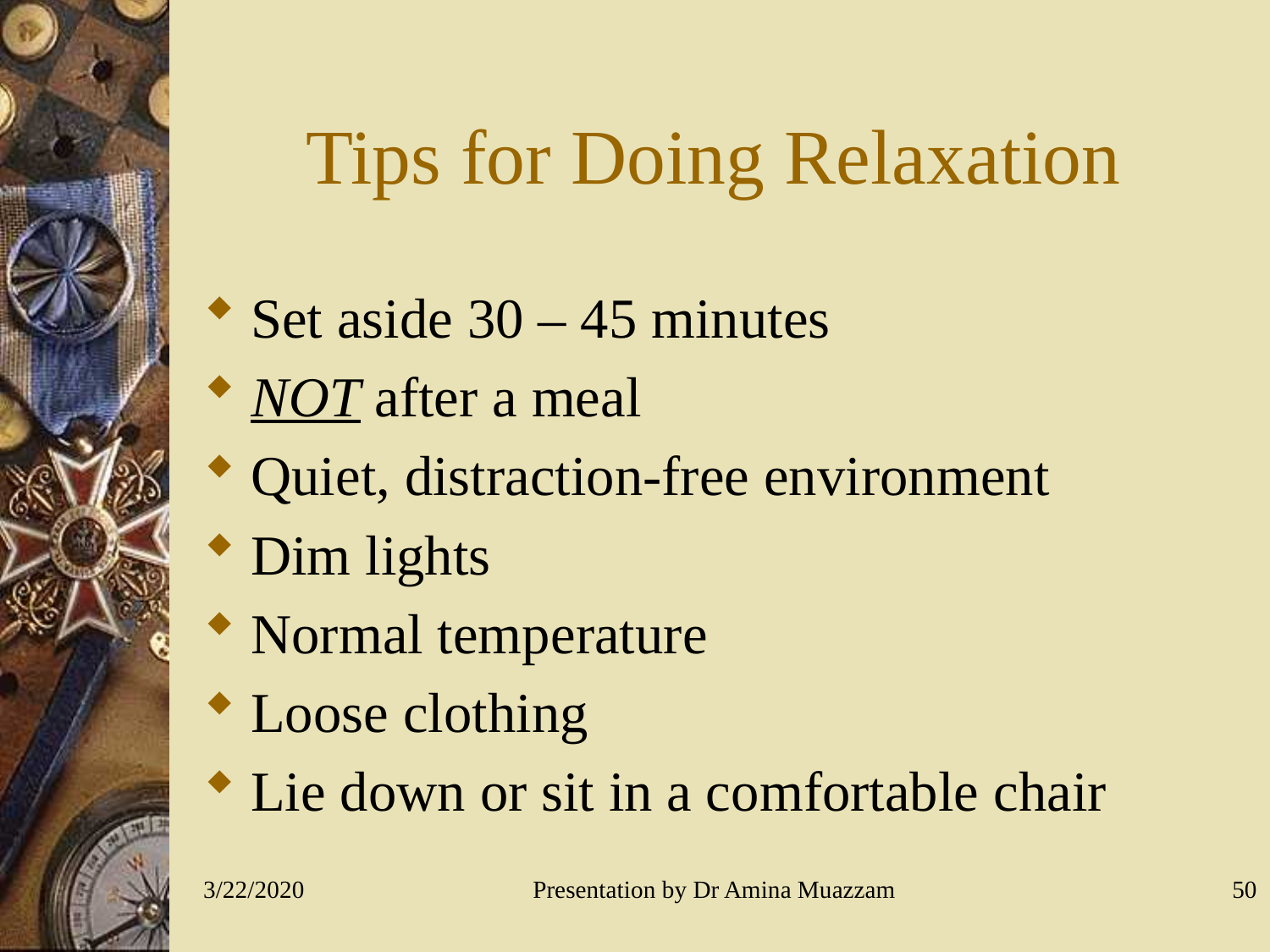

# Tips for Doing Relaxation
Set aside 30 – 45 minutes
NOT after a meal
Quiet, distraction-free environment
Dim lights
Normal temperature
Loose clothing
Lie down or sit in a comfortable chair
3/22/2020
Presentation by Dr Amina Muazzam
50